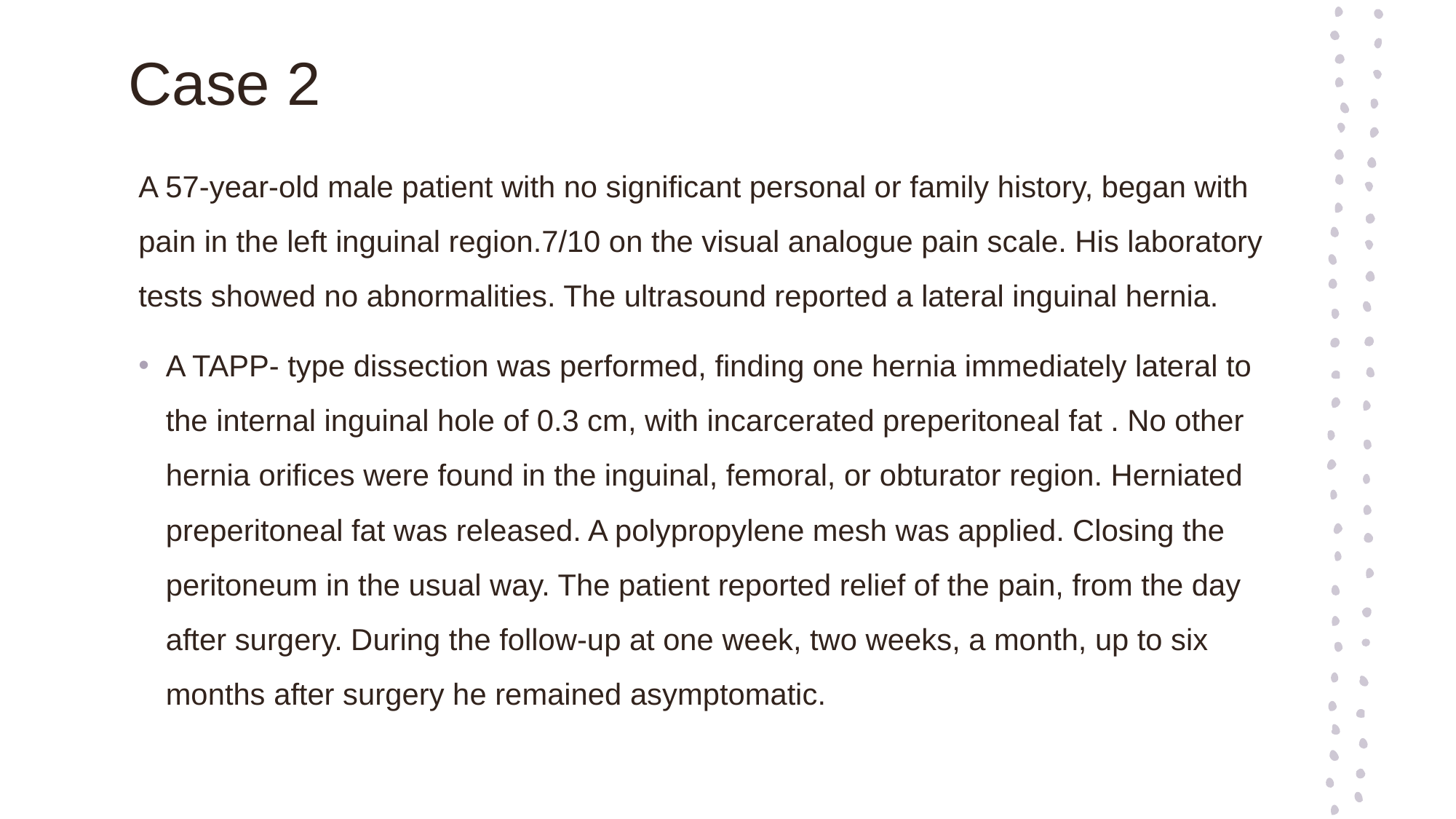

# Case 2
A 57-year-old male patient with no significant personal or family history, began with pain in the left inguinal region.7/10 on the visual analogue pain scale. His laboratory tests showed no abnormalities. The ultrasound reported a lateral inguinal hernia.
A TAPP- type dissection was performed, finding one hernia immediately lateral to the internal inguinal hole of 0.3 cm, with incarcerated preperitoneal fat . No other hernia orifices were found in the inguinal, femoral, or obturator region. Herniated preperitoneal fat was released. A polypropylene mesh was applied. Closing the peritoneum in the usual way. The patient reported relief of the pain, from the day after surgery. During the follow-up at one week, two weeks, a month, up to six months after surgery he remained asymptomatic.